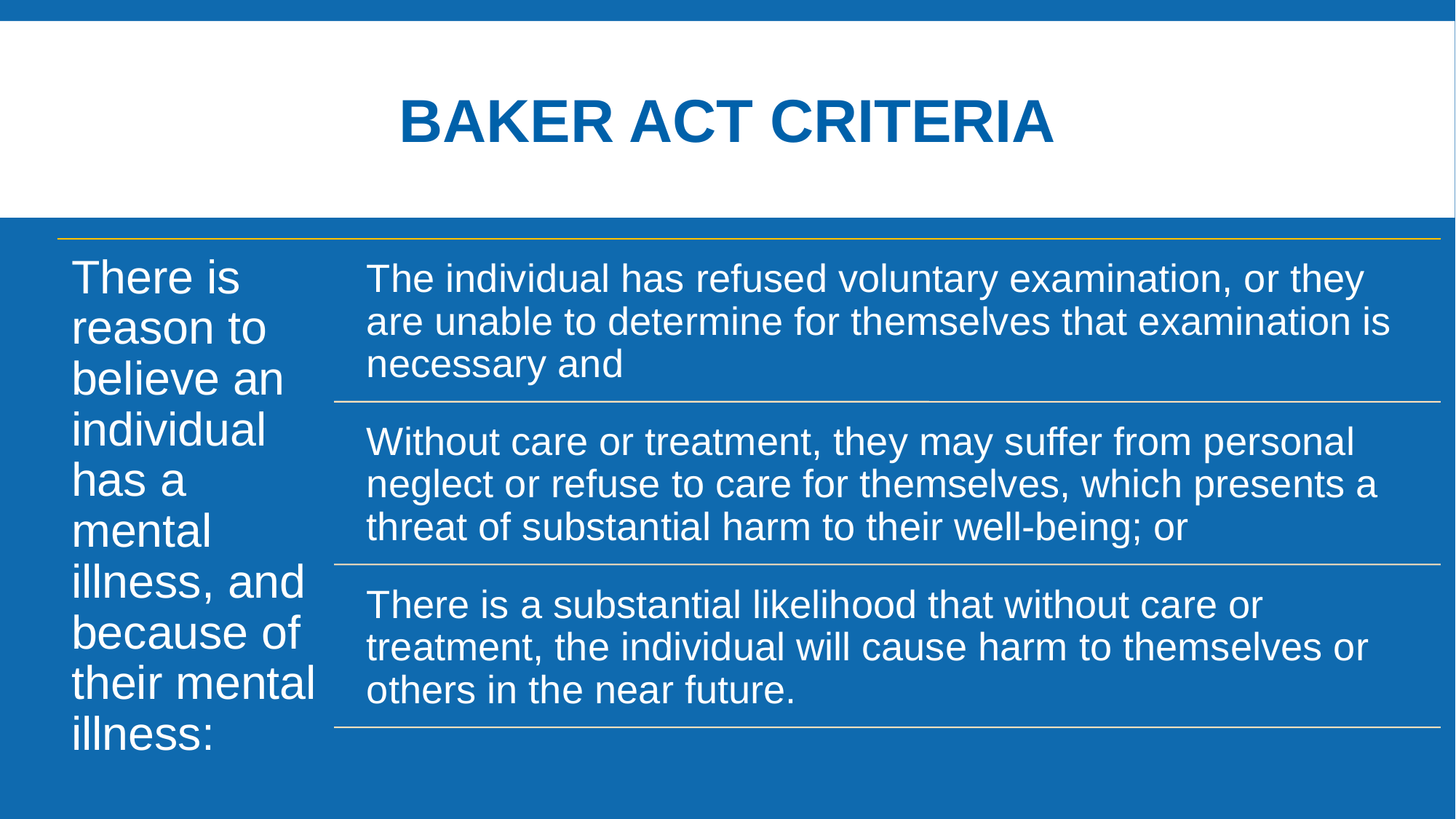

# BAKER ACT CRITERIA
There is reason to believe an individual has a mental illness, and because of their mental illness:
The individual has refused voluntary examination, or they are unable to determine for themselves that examination is necessary and
Without care or treatment, they may suffer from personal neglect or refuse to care for themselves, which presents a threat of substantial harm to their well-being; or
There is a substantial likelihood that without care or treatment, the individual will cause harm to themselves or others in the near future.